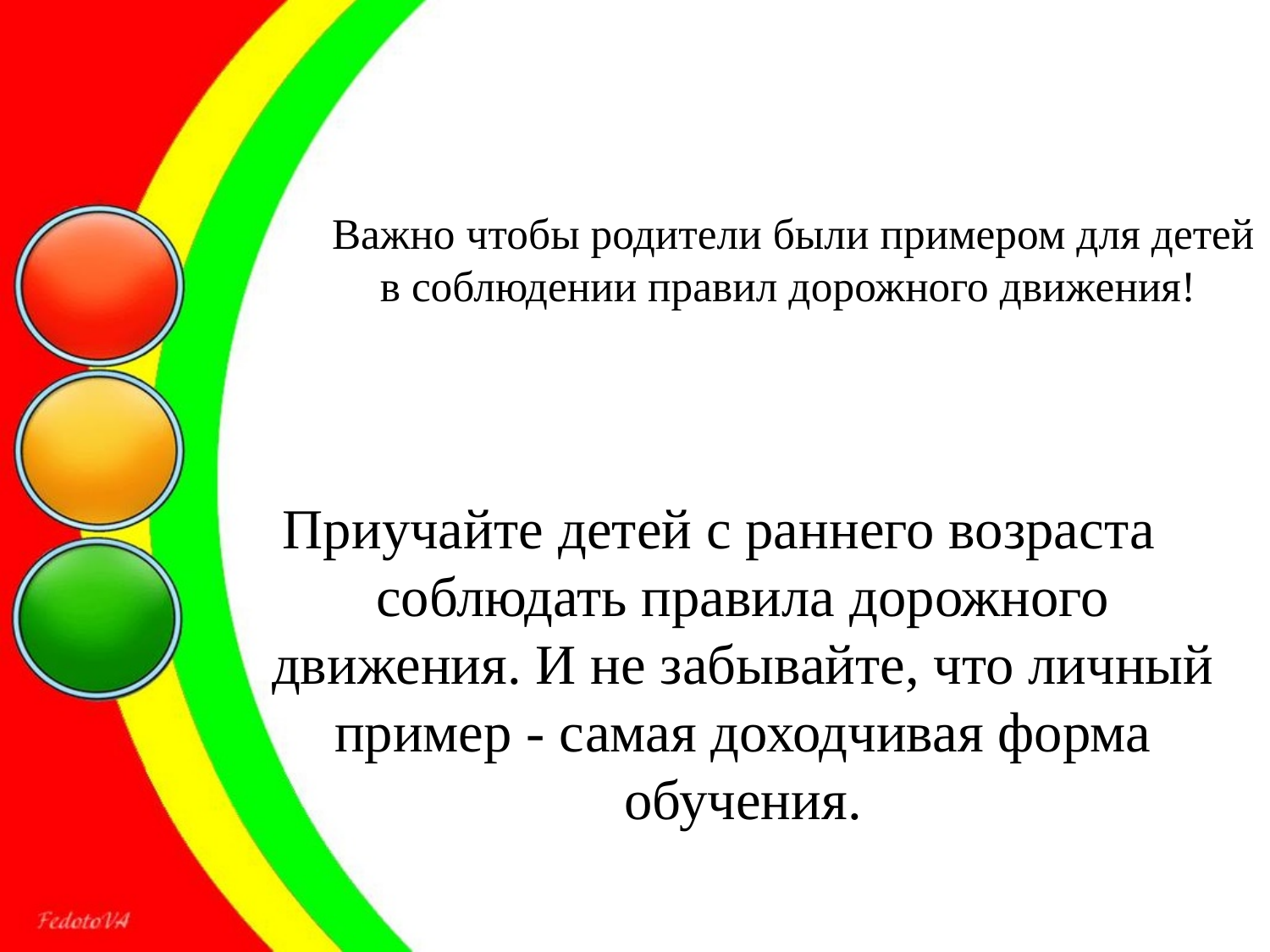

# Важно чтобы родители были примером для детей в соблюдении правил дорожного движения!
Приучайте детей с раннего возраста соблюдать правила дорожного движения. И не забывайте, что личный пример - самая доходчивая форма обучения.